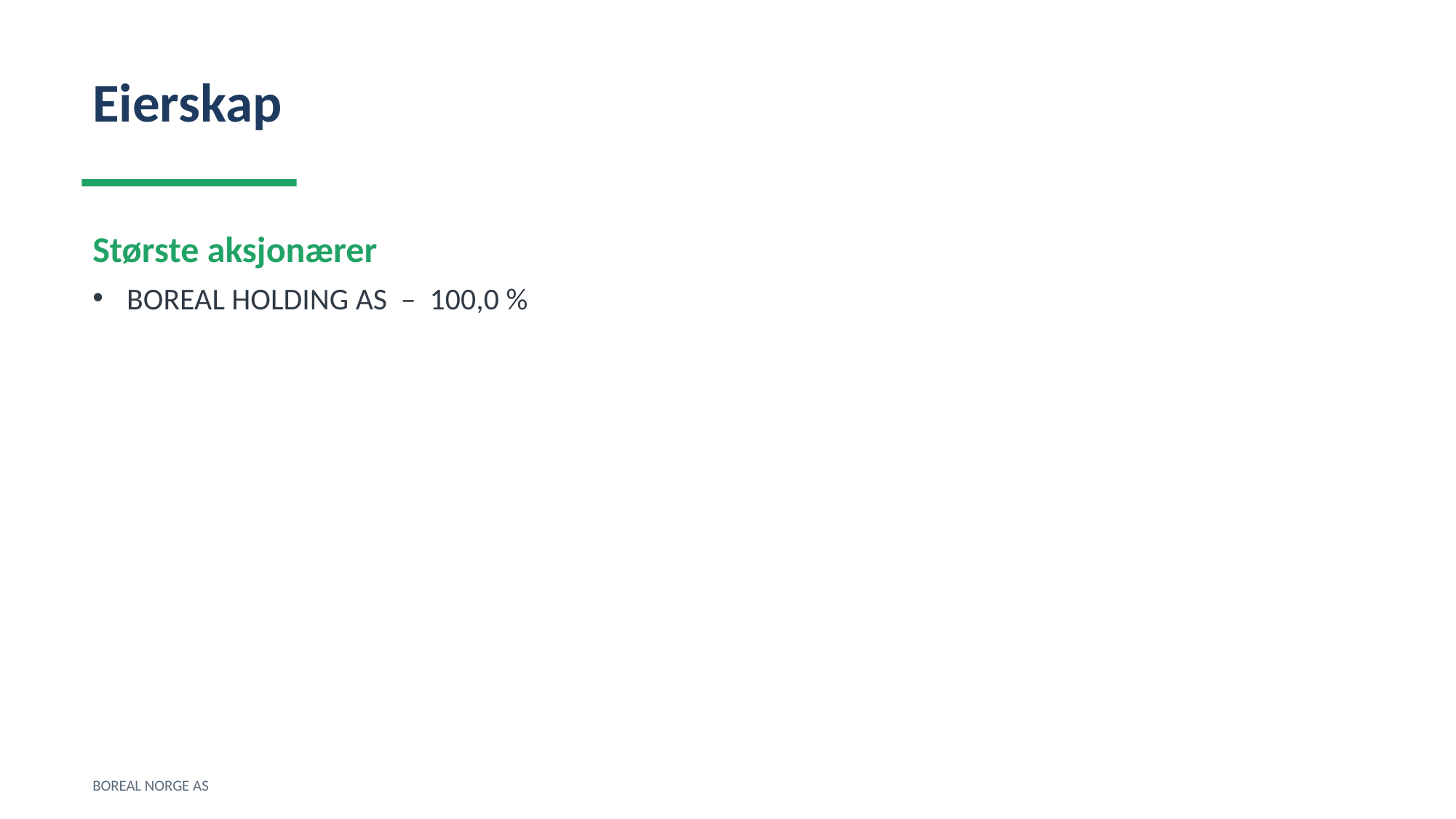

Eierskap

Største aksjonærer
BOREAL HOLDING AS  –  100,0 %
BOREAL NORGE AS